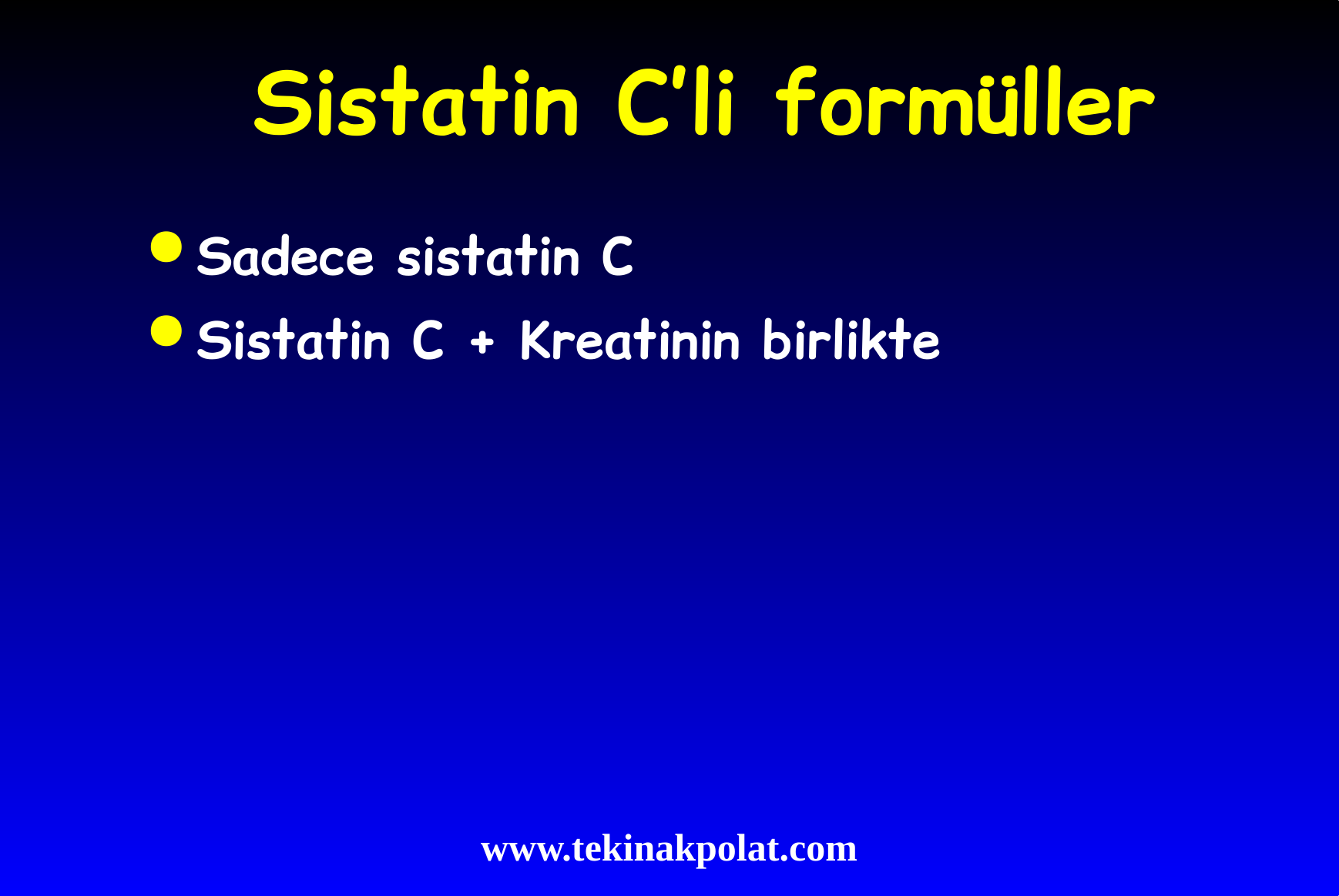

# Sistatin C’li formüller
Sadece sistatin C
Sistatin C + Kreatinin birlikte
www.tekinakpolat.com